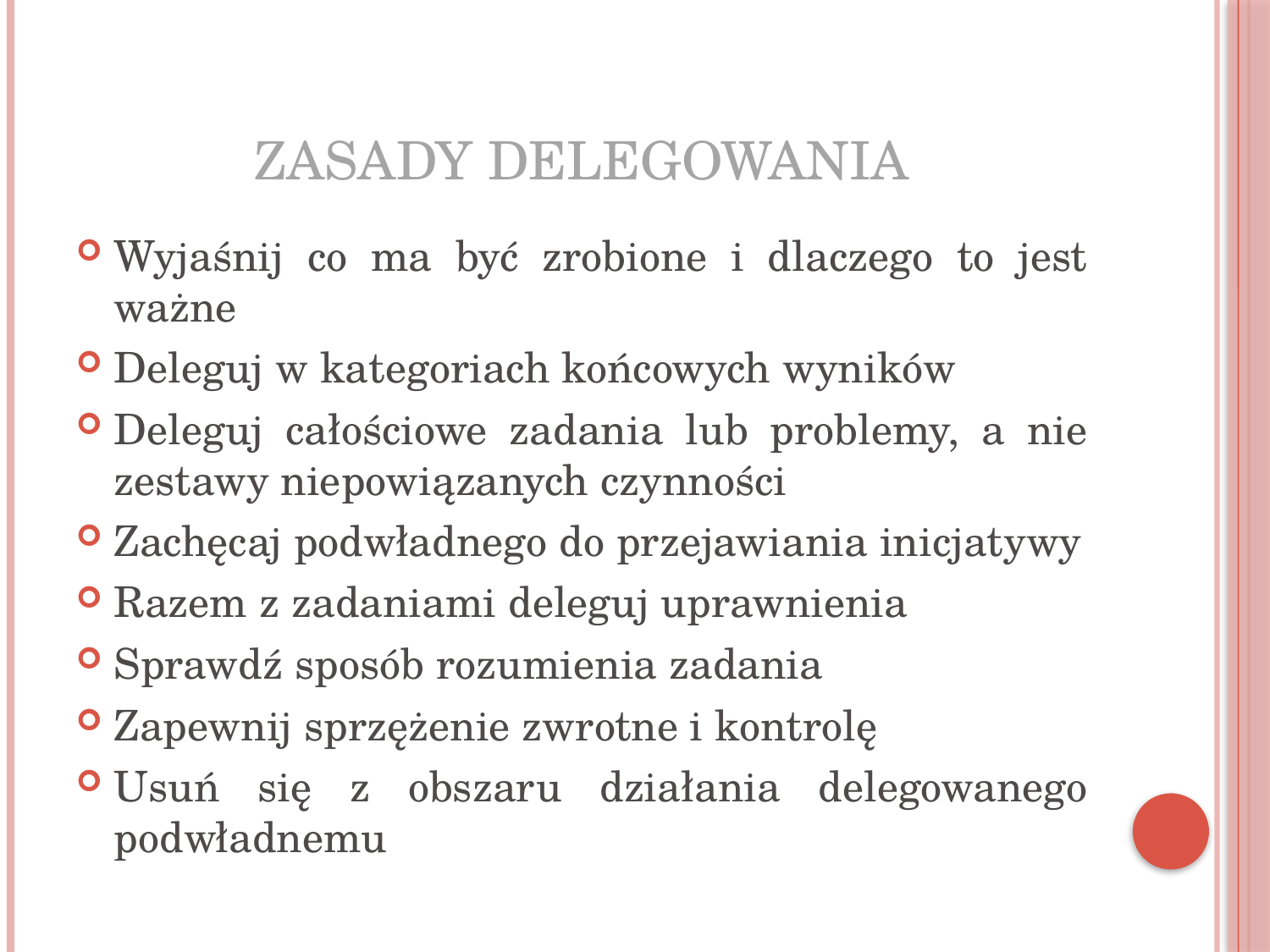

# Zasady delegowania
Wyjaśnij co ma być zrobione i dlaczego to jest ważne
Deleguj w kategoriach końcowych wyników
Deleguj całościowe zadania lub problemy, a nie zestawy niepowiązanych czynności
Zachęcaj podwładnego do przejawiania inicjatywy
Razem z zadaniami deleguj uprawnienia
Sprawdź sposób rozumienia zadania
Zapewnij sprzężenie zwrotne i kontrolę
Usuń się z obszaru działania delegowanego podwładnemu